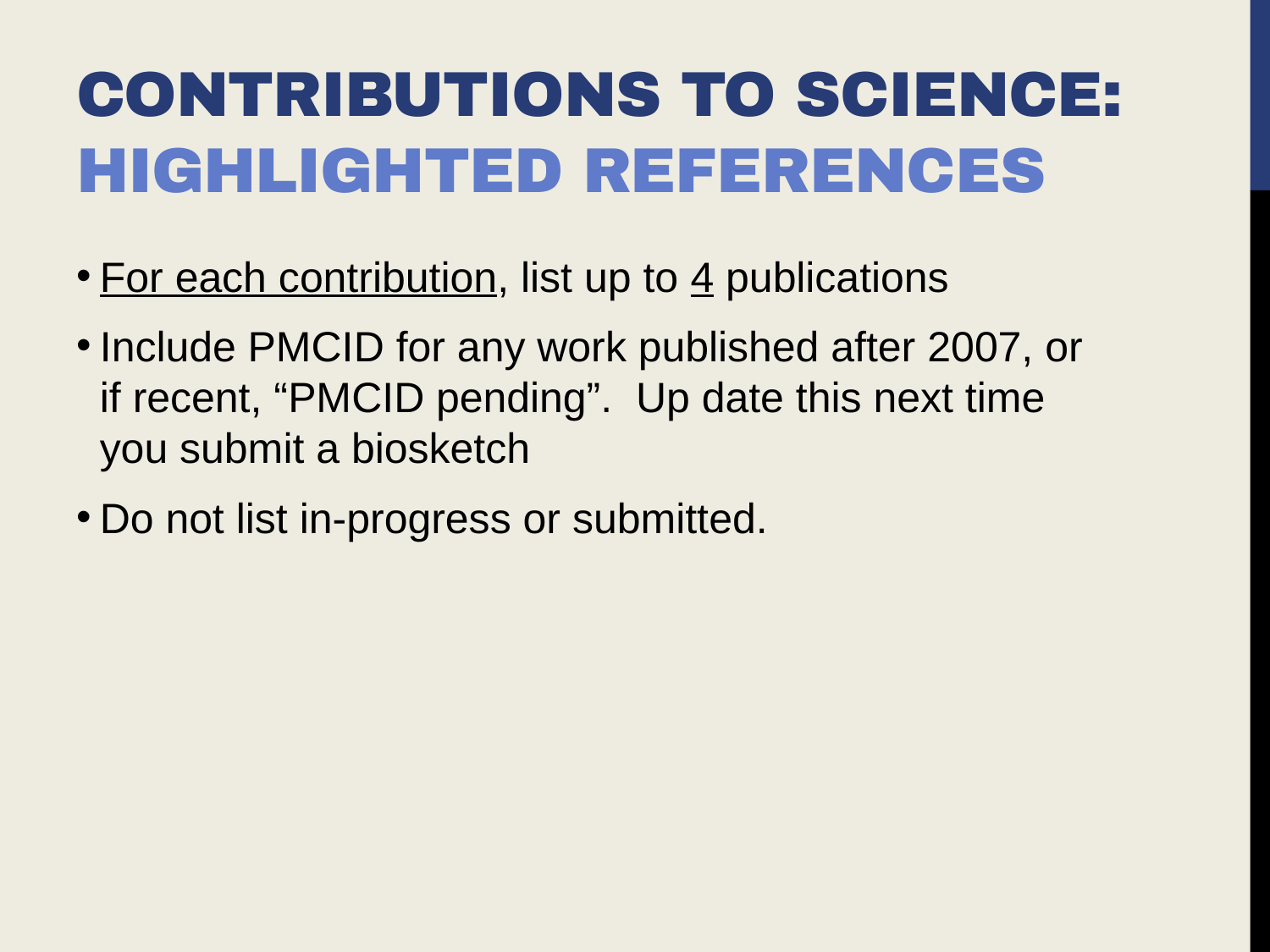

# Contributions to science:  Highlighted references
For each contribution, list up to 4 publications
Include PMCID for any work published after 2007, or if recent, “PMCID pending”.  Up date this next time you submit a biosketch
Do not list in-progress or submitted.